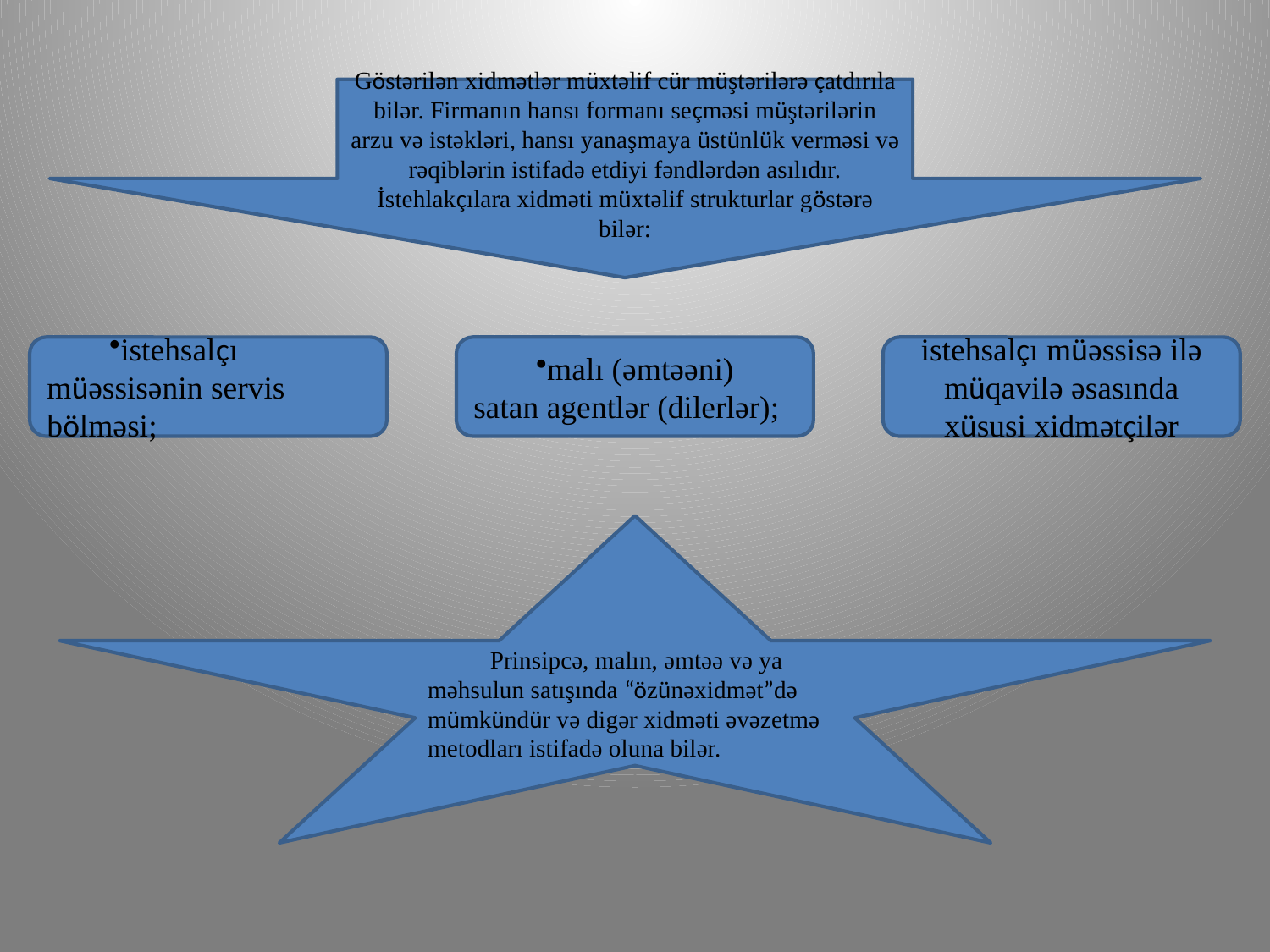

Göstərilən xidmətlər müxtəlif cür müştərilərə çatdırıla bilər. Firmanın hansı formanı seçməsi müştərilərin arzu və istəkləri, hansı yanaşmaya üstünlük verməsi və rəqiblərin istifadə etdiyi fəndlərdən asılıdır. İstehlakçılara xidməti müxtəlif strukturlar göstərə bilər:
istehsalçı müəssisənin servis bölməsi;
malı (əmtəəni) satan agentlər (dilerlər);
istehsalçı müəssisə ilə müqavilə əsasında xüsusi xidmətçilər
Prinsipcə, malın, əmtəə və ya məhsulun satışında “özünəxidmət”də mümkündür və digər xidməti əvəzetmə metodları istifadə oluna bilər.